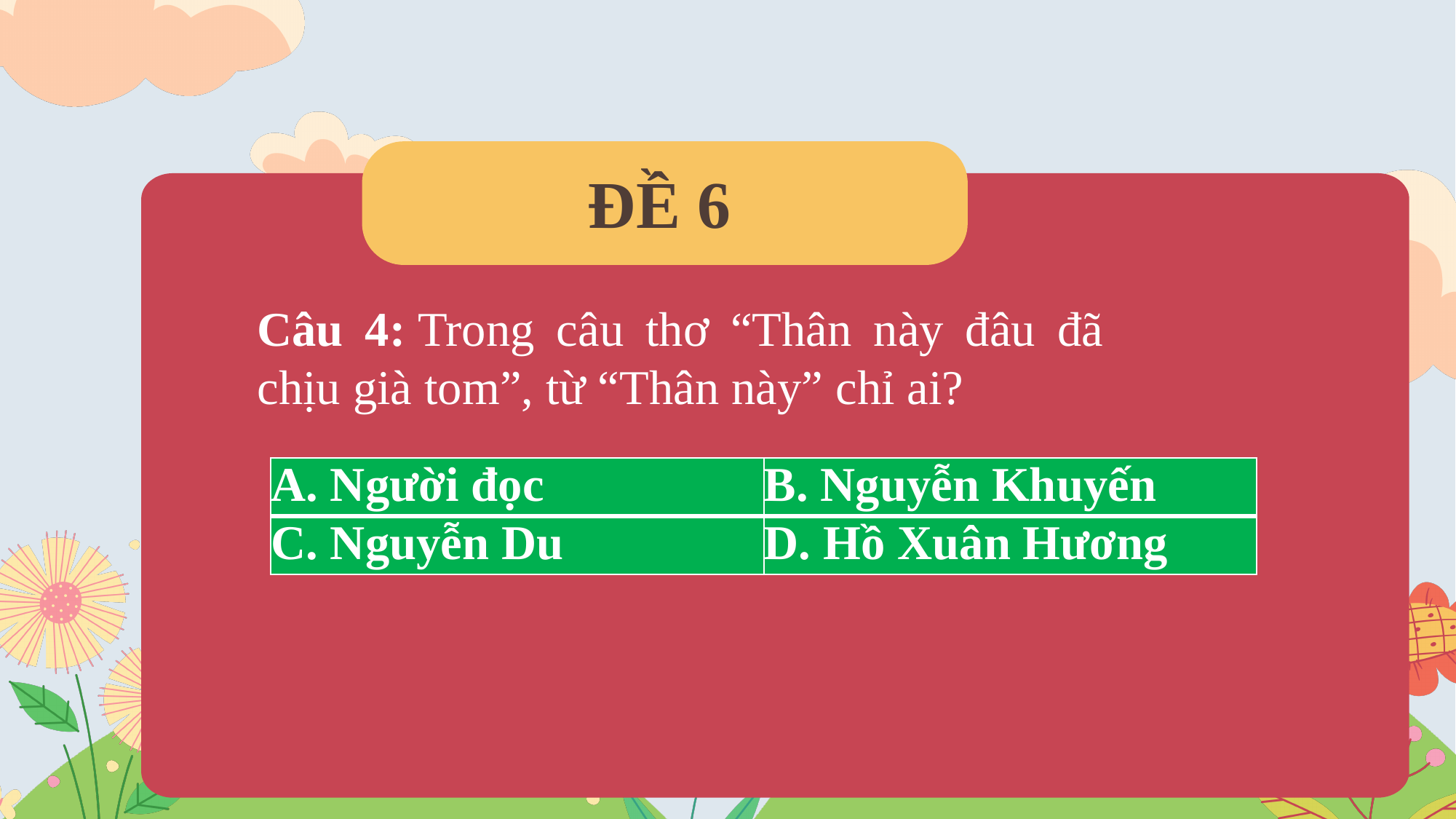

ĐỀ 6

Câu 4: Trong câu thơ “Thân này đâu đã chịu già tom”, từ “Thân này” chỉ ai?

| A. Người đọc | B. Nguyễn Khuyến |
| --- | --- |
| C. Nguyễn Du | D. Hồ Xuân Hương |